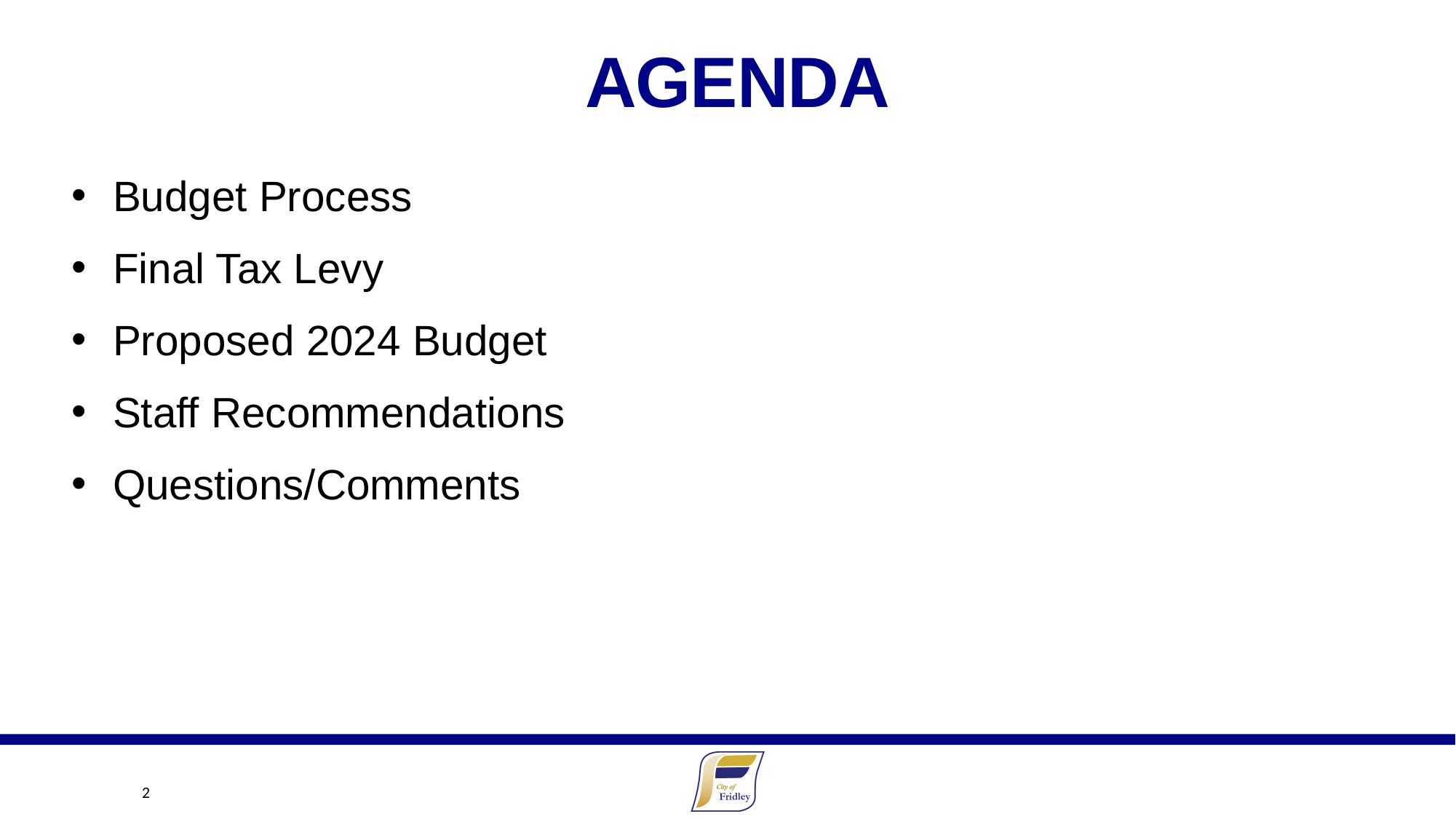

# agenda
Budget Process
Final Tax Levy
Proposed 2024 Budget
Staff Recommendations
Questions/Comments

2